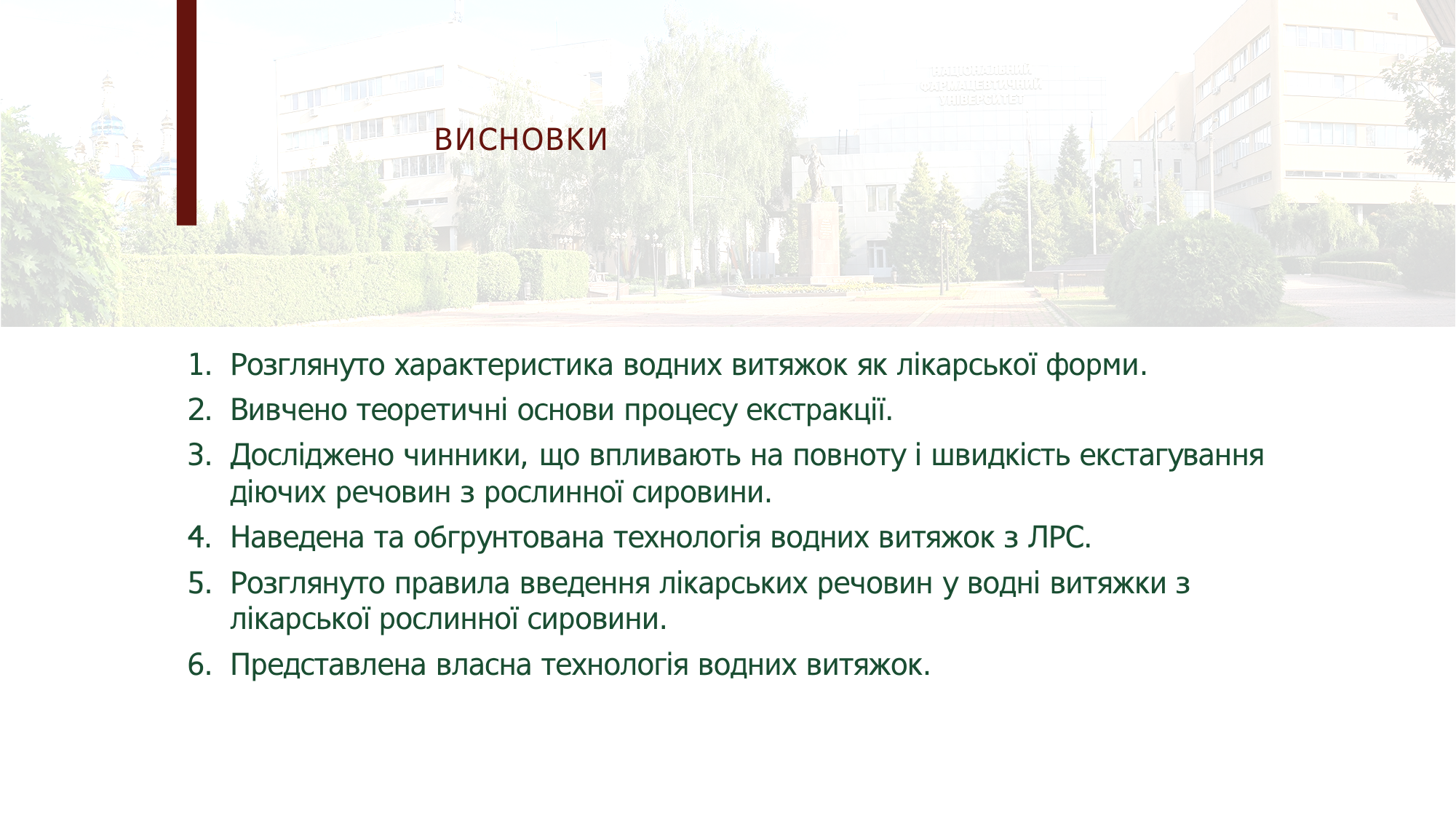

# ВИСНОВКИ
Розглянуто характеристика водних витяжок як лікарської форми.
Вивчено теоретичні основи процесу екстракції.
Досліджено чинники, що впливають на повноту і швидкість екстагування діючих речовин з рослинної сировини.
Наведена та обгрунтована технологія водних витяжок з ЛРС.
Розглянуто правила введення лікарських речовин у водні витяжки з лікарської рослинної сировини.
Представлена власна технологія водних витяжок.